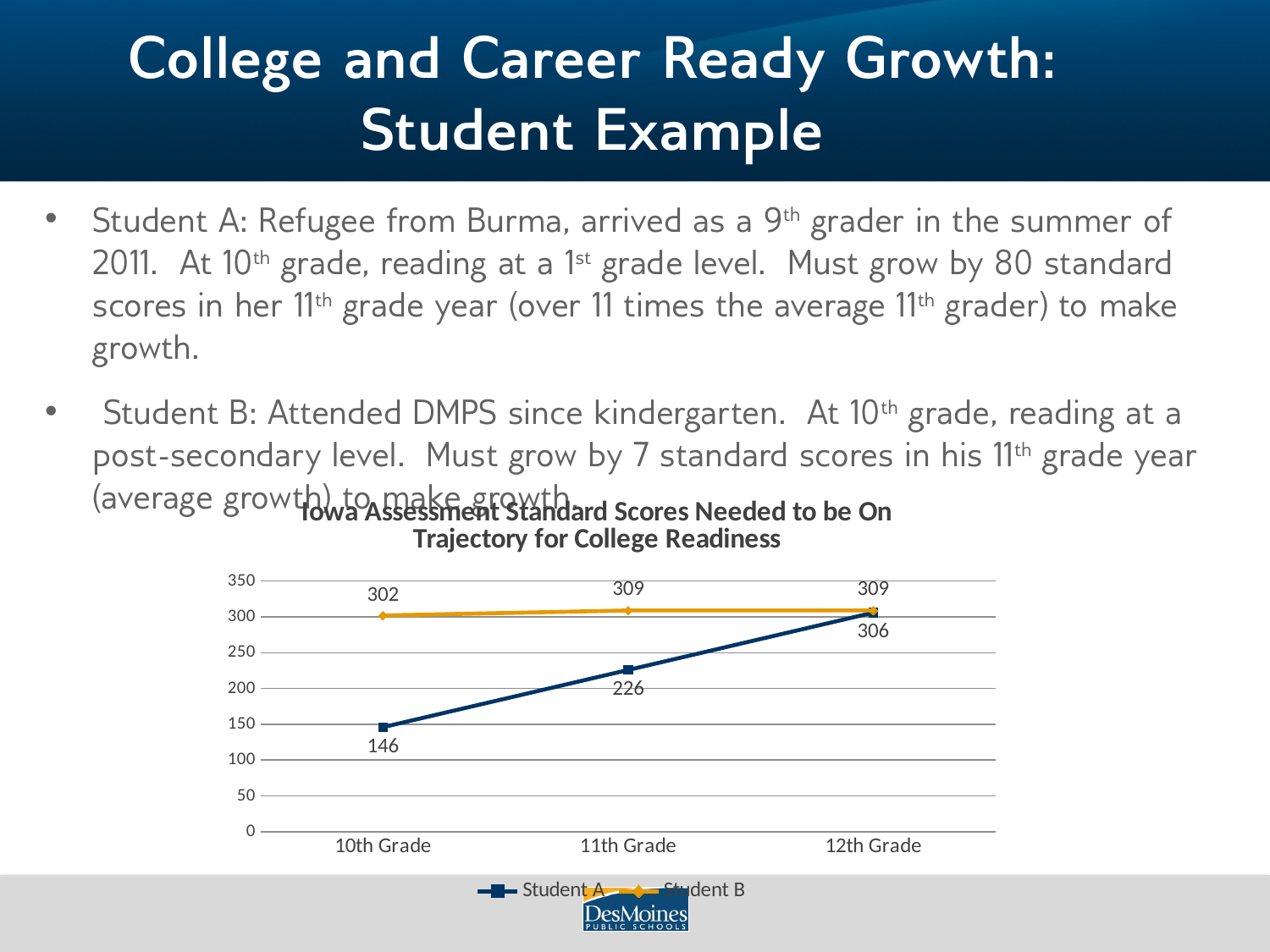

# College and Career Ready Growth: Student Example
Student A: Refugee from Burma, arrived as a 9th grader in the summer of 2011.  At 10th grade, reading at a 1st grade level.  Must grow by 80 standard scores in her 11th grade year (over 11 times the average 11th grader) to make growth.
 Student B: Attended DMPS since kindergarten.  At 10th grade, reading at a post-secondary level.  Must grow by 7 standard scores in his 11th grade year (average growth) to make growth.

### Chart: Iowa Assessment Standard Scores Needed to be On Trajectory for College Readiness

| Category | Student A | Student B |
|---|---|---|
| 10th Grade | 146.0 | 302.0 |
| 11th Grade | 226.0 | 309.0 |
| 12th Grade | 306.0 | 309.0 |